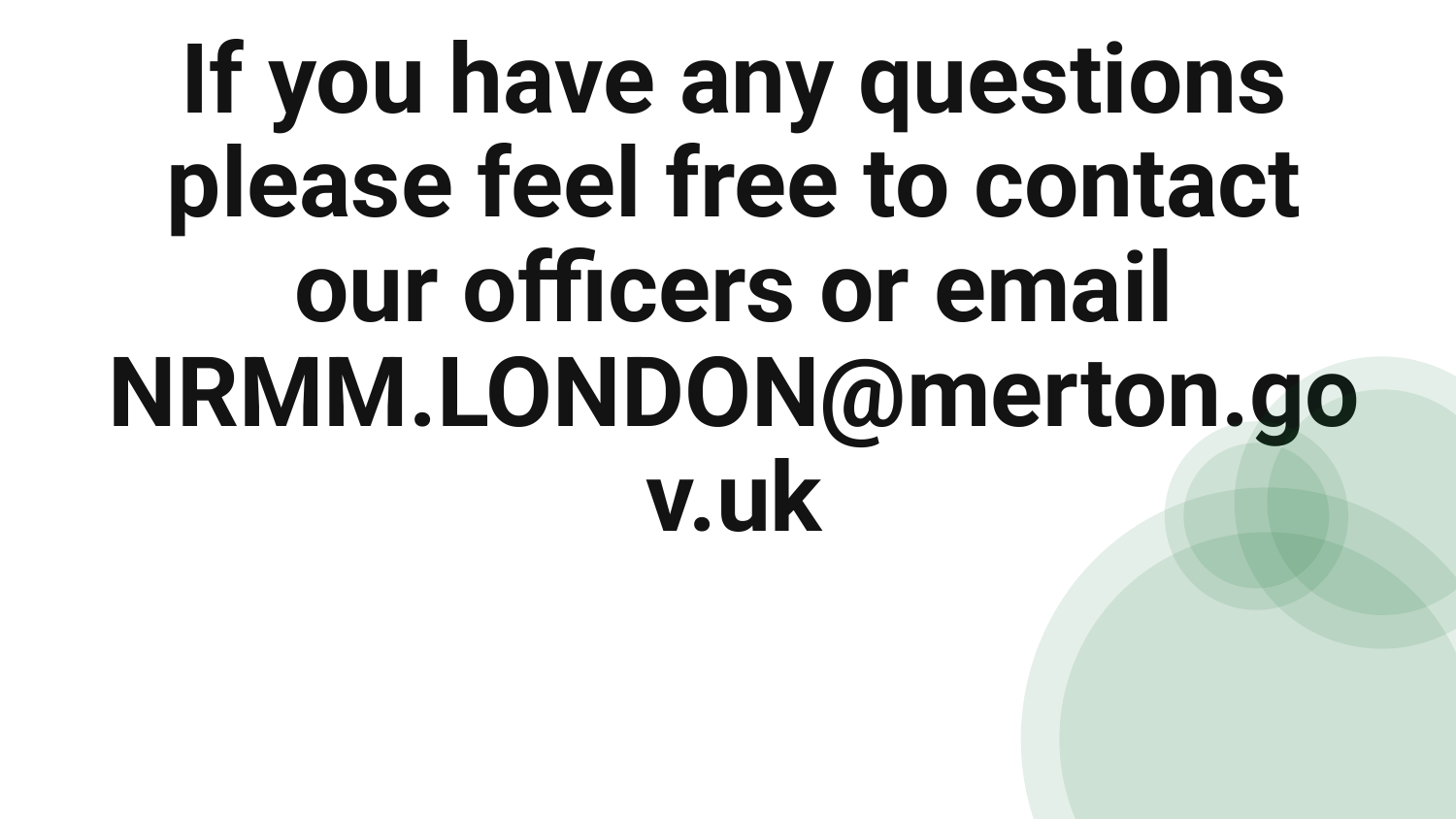

If you have any questions please feel free to contact our officers or email NRMM.LONDON@merton.gov.uk